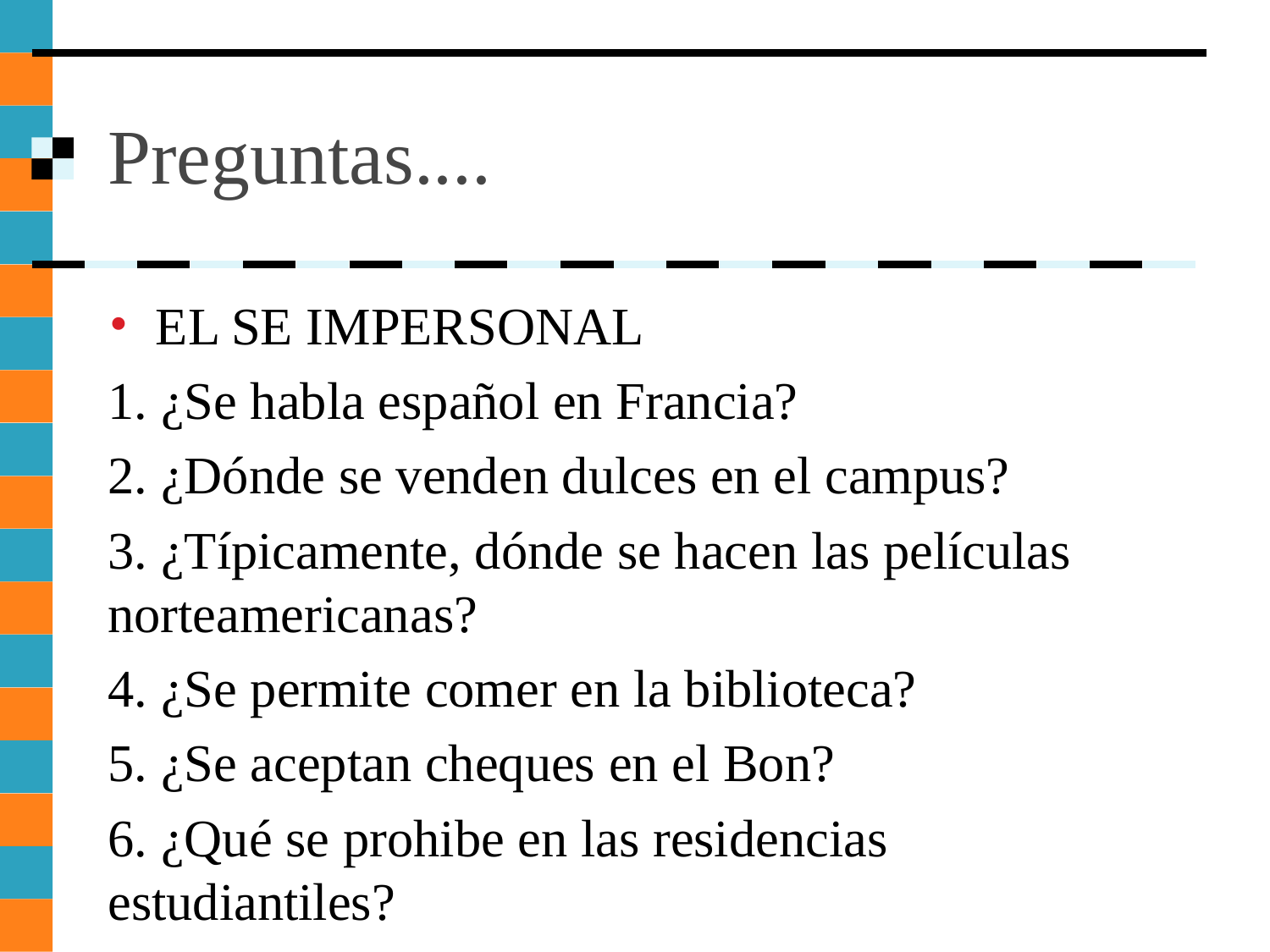

# Preguntas....
EL SE IMPERSONAL
1. ¿Se habla español en Francia?
2. ¿Dónde se venden dulces en el campus?
3. ¿Típicamente, dónde se hacen las películas norteamericanas?
4. ¿Se permite comer en la biblioteca?
5. ¿Se aceptan cheques en el Bon?
6. ¿Qué se prohibe en las residencias estudiantiles?